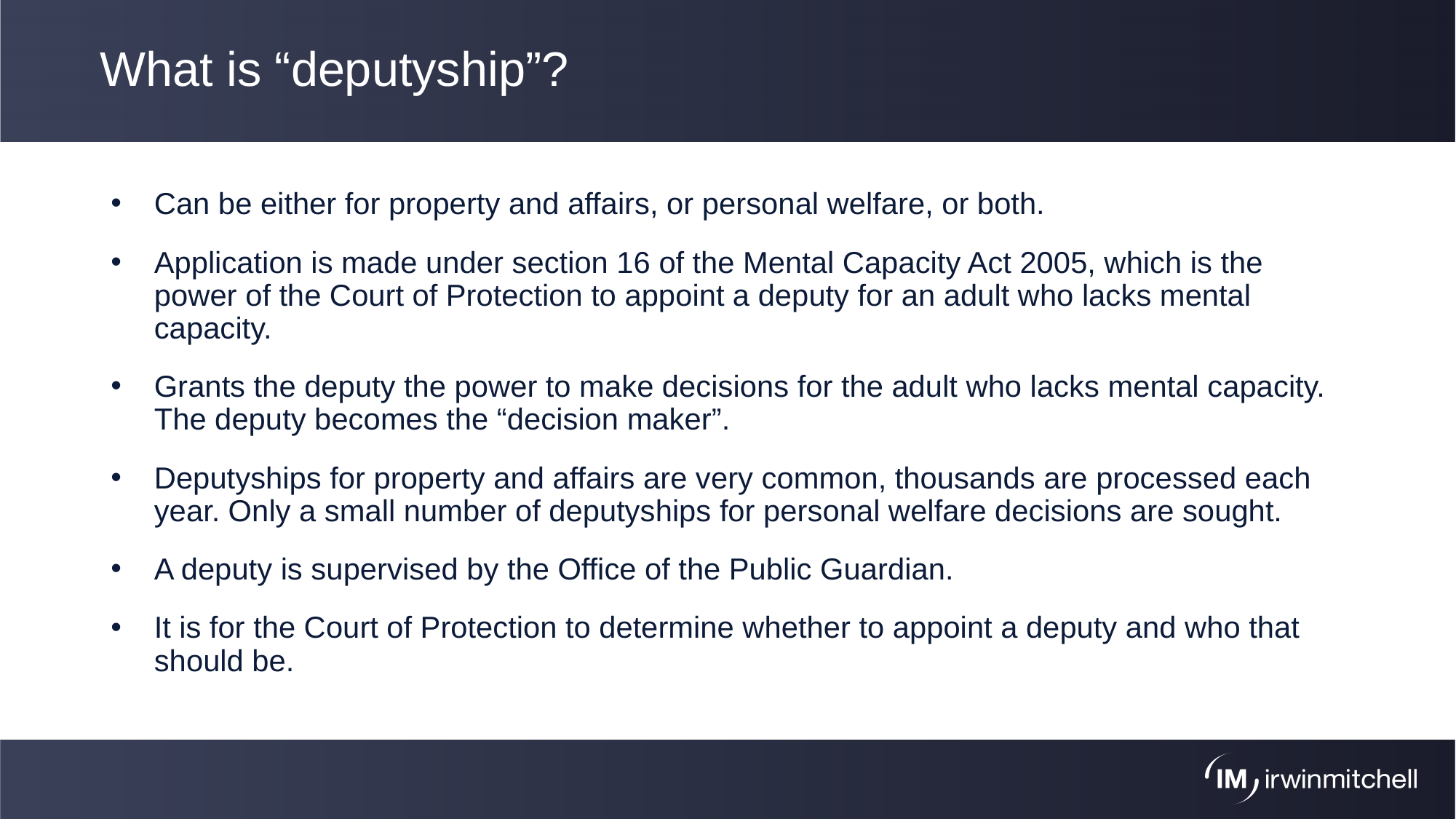

# What is “deputyship”?
Can be either for property and affairs, or personal welfare, or both.
Application is made under section 16 of the Mental Capacity Act 2005, which is the power of the Court of Protection to appoint a deputy for an adult who lacks mental capacity.
Grants the deputy the power to make decisions for the adult who lacks mental capacity. The deputy becomes the “decision maker”.
Deputyships for property and affairs are very common, thousands are processed each year. Only a small number of deputyships for personal welfare decisions are sought.
A deputy is supervised by the Office of the Public Guardian.
It is for the Court of Protection to determine whether to appoint a deputy and who that should be.